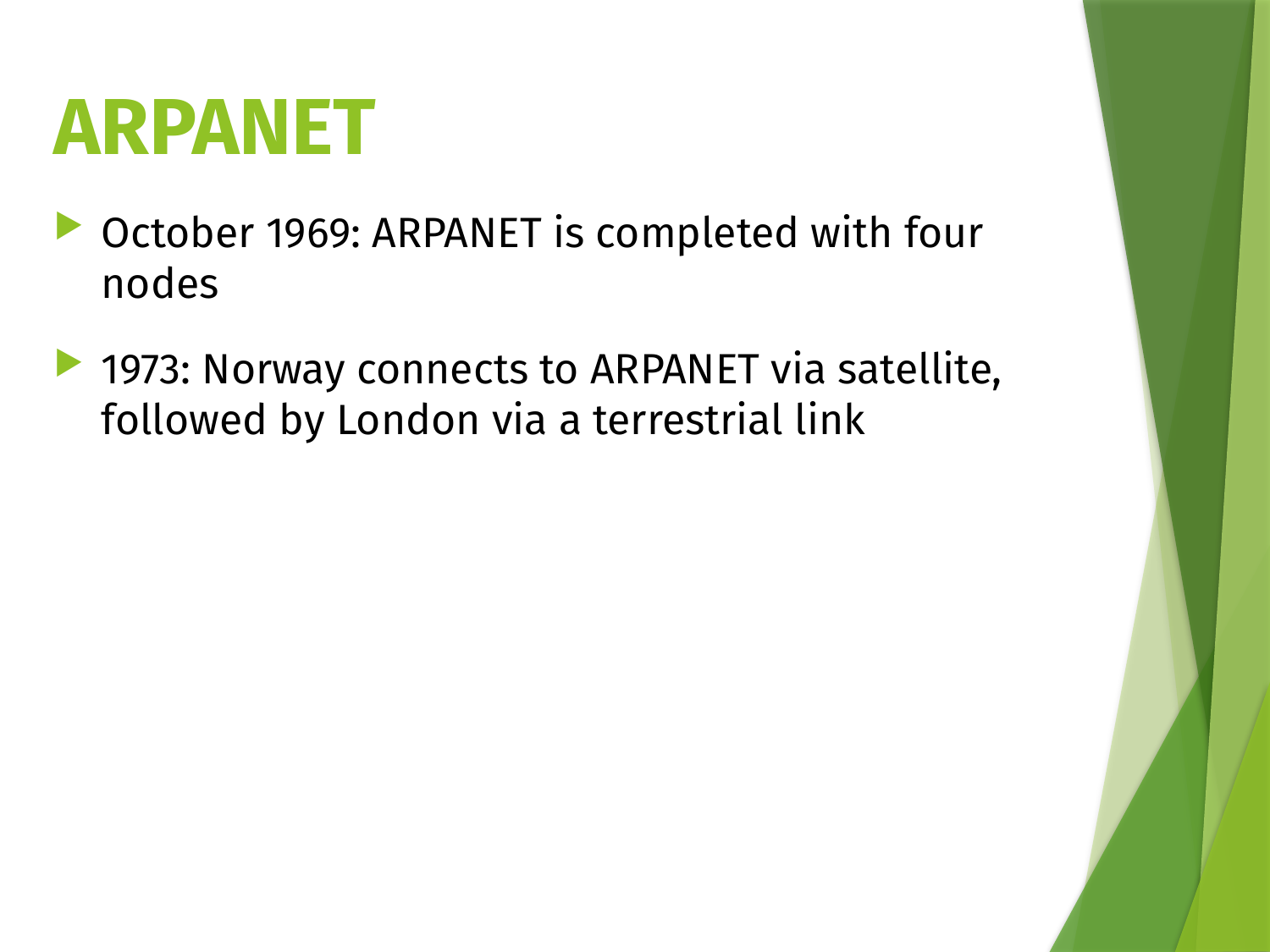

# ARPANET
October 1969: ARPANET is completed with four nodes
1973: Norway connects to ARPANET via satellite, followed by London via a terrestrial link